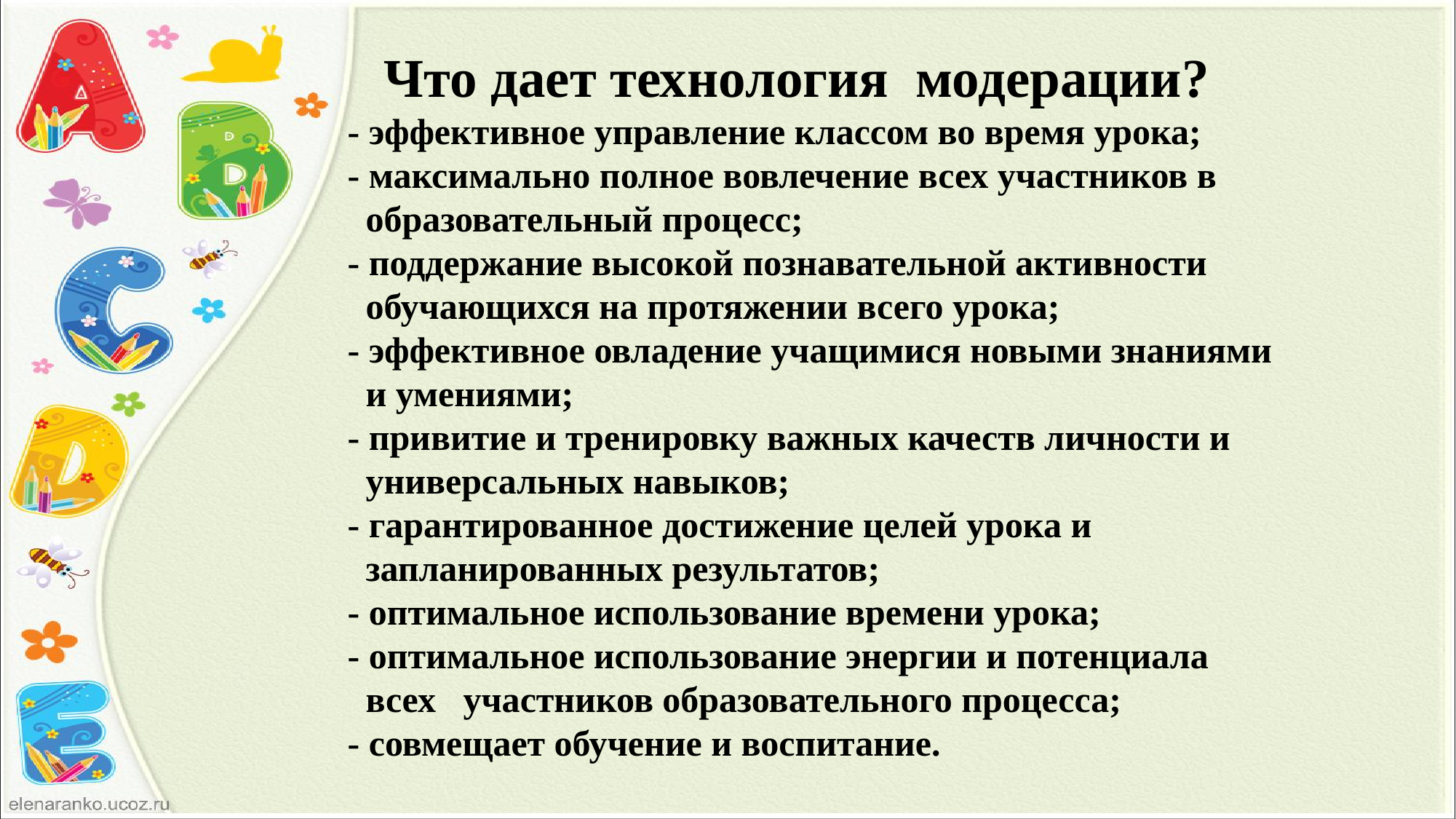

# Что дает технология  модерации? - эффективное управление классом во время урока; - максимально полное вовлечение всех участников в образовательный процесс; - поддержание высокой познавательной активности обучающихся на протяжении всего урока; - эффективное овладение учащимися новыми знаниями и умениями; - привитие и тренировку важных качеств личности и универсальных навыков; - гарантированное достижение целей урока и запланированных результатов; - оптимальное использование времени урока; - оптимальное использование энергии и потенциала всех   участников образовательного процесса; - совмещает обучение и воспитание. -